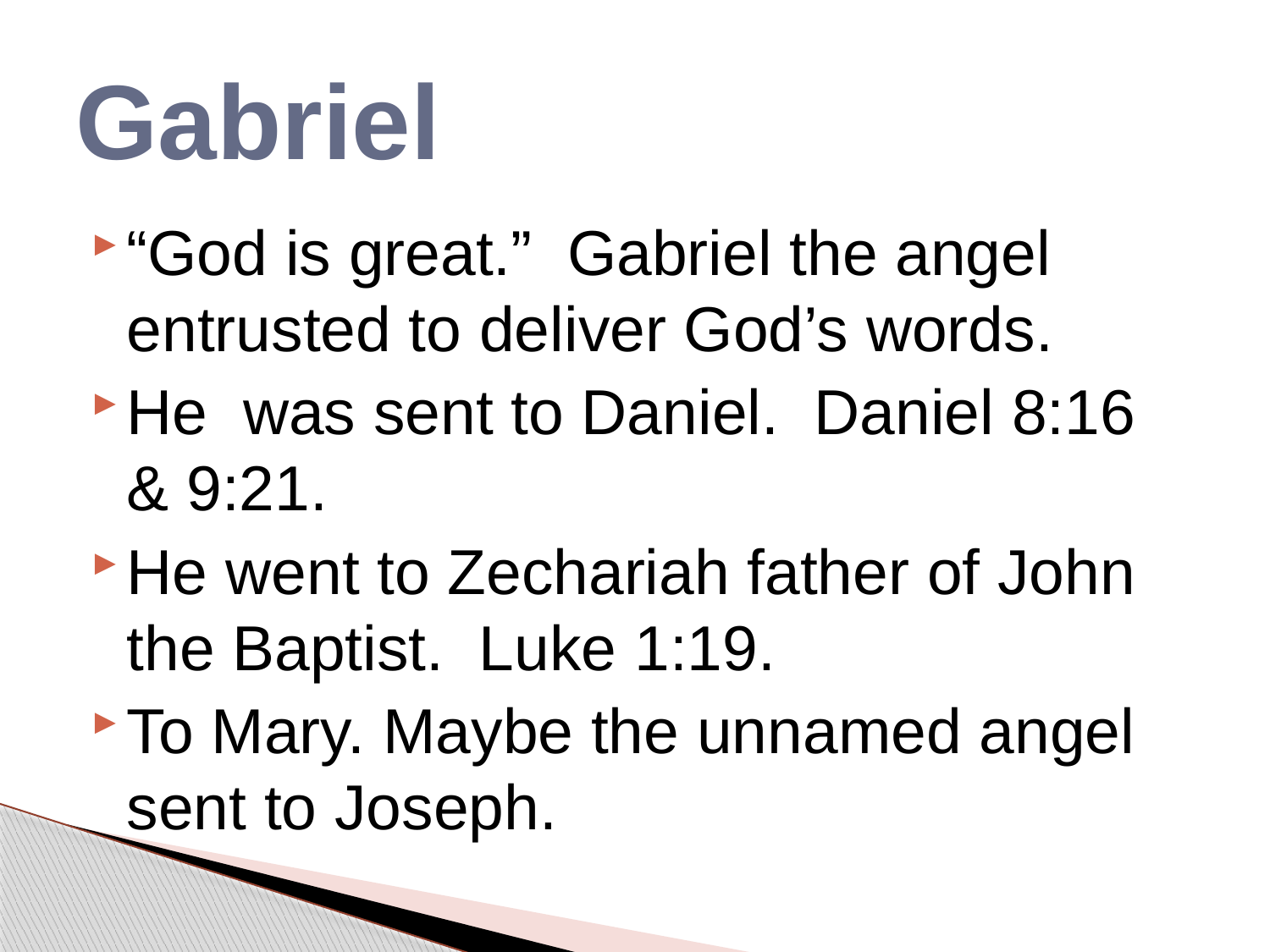

# Gabriel
“God is great.”  Gabriel the angel entrusted to deliver God’s words.
He  was sent to Daniel.  Daniel 8:16 & 9:21.
He went to Zechariah father of John the Baptist.  Luke 1:19.
To Mary. Maybe the unnamed angel sent to Joseph.